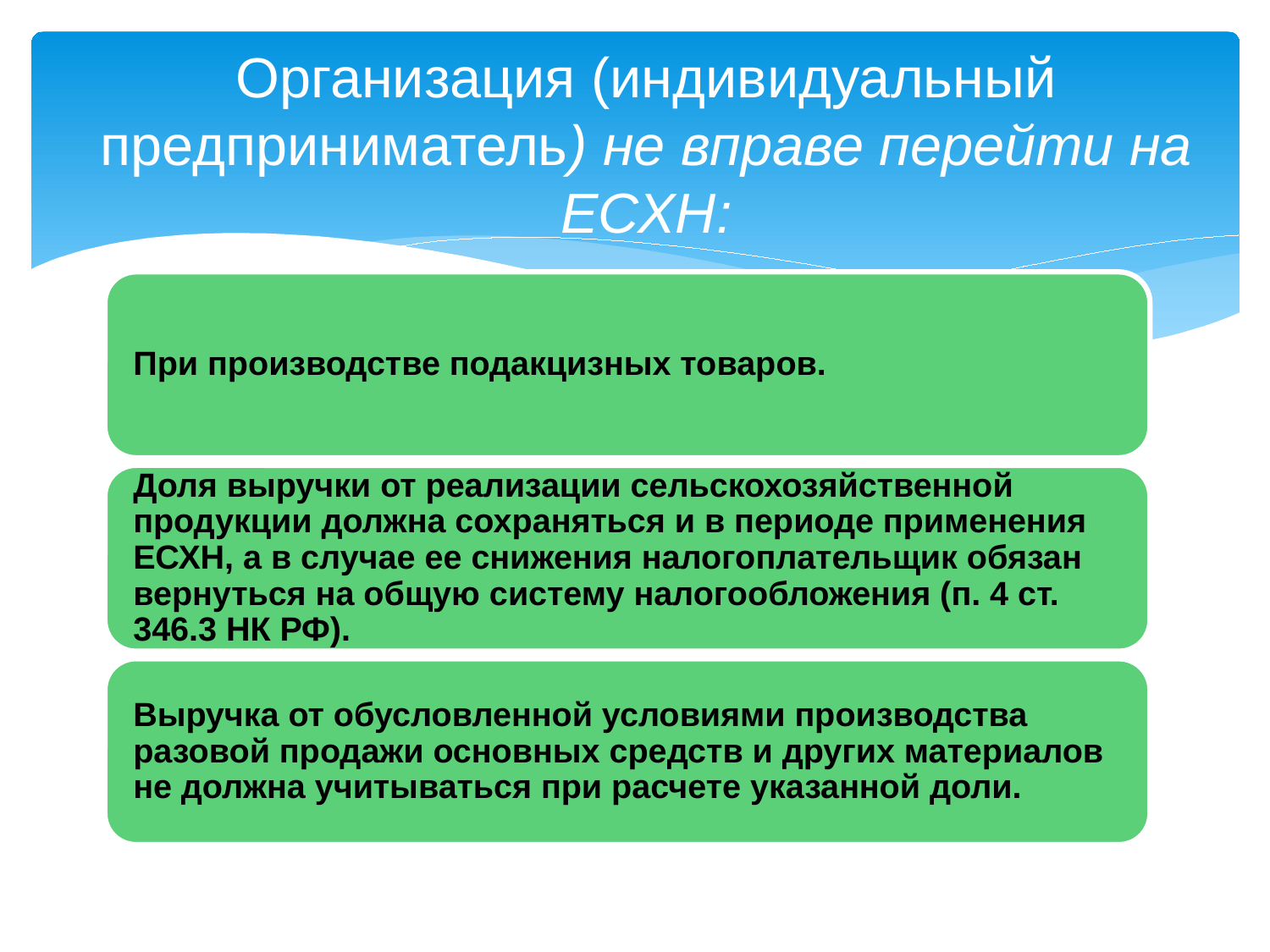

# Организация (индивидуальный предприниматель) не вправе перейти на ЕСХН:
При производстве подакцизных товаров.
Доля выручки от реализации сельскохозяйственной продукции должна сохраняться и в периоде применения ЕСХН, а в случае ее снижения налогоплательщик обязан вернуться на общую систему налогообложения (п. 4 ст. 346.3 НК РФ).
Выручка от обусловленной условиями производства разовой продажи основных средств и других материалов не должна учитываться при расчете указанной доли.